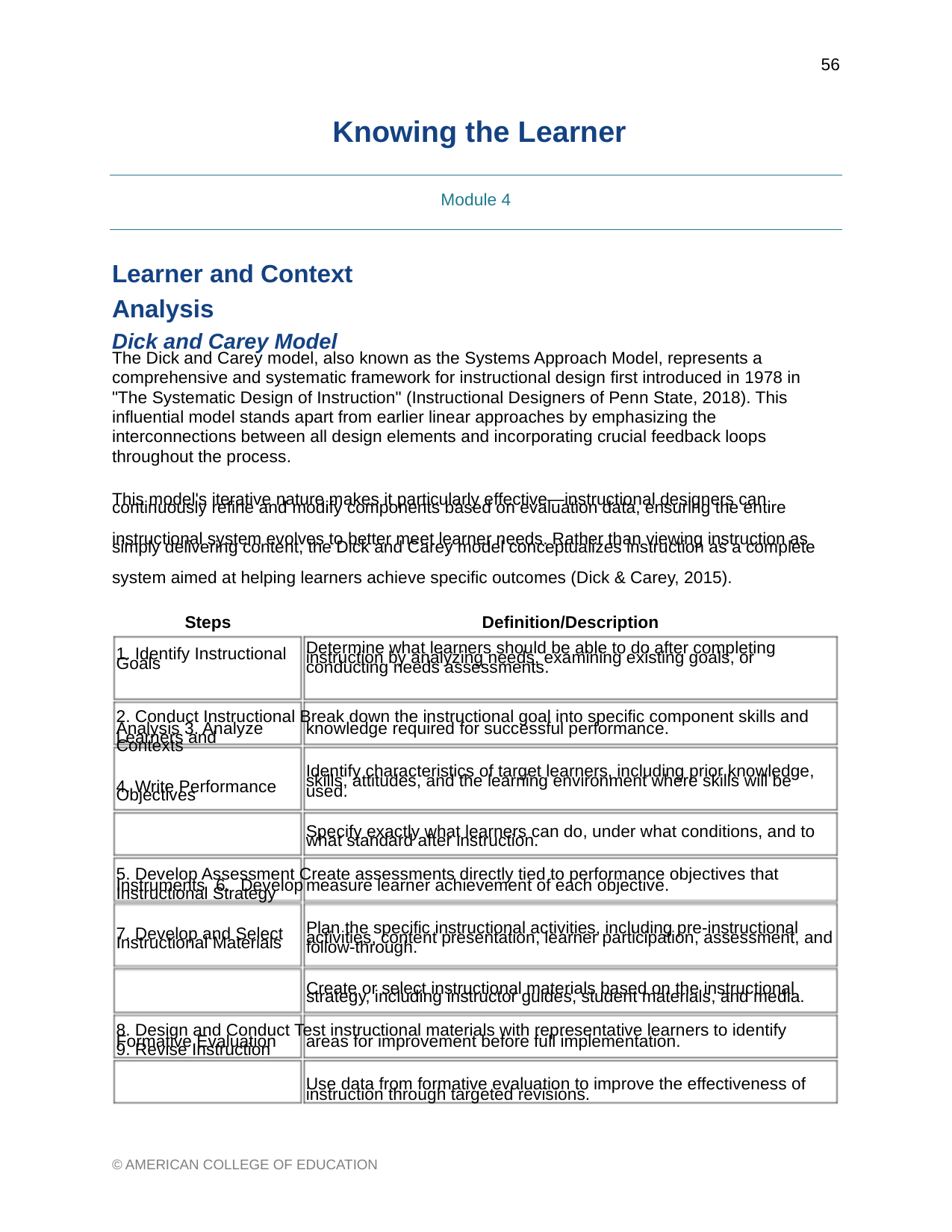

56
Knowing the Learner

Module 4

Learner and Context Analysis
Dick and Carey Model
The Dick and Carey model, also known as the Systems Approach Model, represents a comprehensive and systematic framework for instructional design first introduced in 1978 in "The Systematic Design of Instruction" (Instructional Designers of Penn State, 2018). This influential model stands apart from earlier linear approaches by emphasizing the interconnections between all design elements and incorporating crucial feedback loops throughout the process.
This model's iterative nature makes it particularly effective—instructional designers can
continuously refine and modify components based on evaluation data, ensuring the entire
instructional system evolves to better meet learner needs. Rather than viewing instruction as
simply delivering content, the Dick and Carey model conceptualizes instruction as a complete
system aimed at helping learners achieve specific outcomes (Dick & Carey, 2015).

Steps
Definition/Description

Determine what learners should be able to do after completing
instruction by analyzing needs, examining existing goals, or conducting needs assessments.
1. Identify Instructional Goals
2. Conduct Instructional Break down the instructional goal into specific component skills and
Analysis 3. Analyze Learners and Contexts
4. Write Performance
Objectives
knowledge required for successful performance.
Identify characteristics of target learners, including prior knowledge,
skills, attitudes, and the learning environment where skills will be used.
Specify exactly what learners can do, under what conditions, and to
what standard after instruction.
5. Develop Assessment Create assessments directly tied to performance objectives that
Instruments 6. Develop Instructional Strategy
7. Develop and Select
Instructional Materials
measure learner achievement of each objective.
Plan the specific instructional activities, including pre-instructional
activities, content presentation, learner participation, assessment, and follow-through.
Create or select instructional materials based on the instructional
strategy, including instructor guides, student materials, and media.
8. Design and Conduct Test instructional materials with representative learners to identify
Formative Evaluation 9. Revise Instruction
areas for improvement before full implementation.
Use data from formative evaluation to improve the effectiveness of
instruction through targeted revisions.
© AMERICAN COLLEGE OF EDUCATION